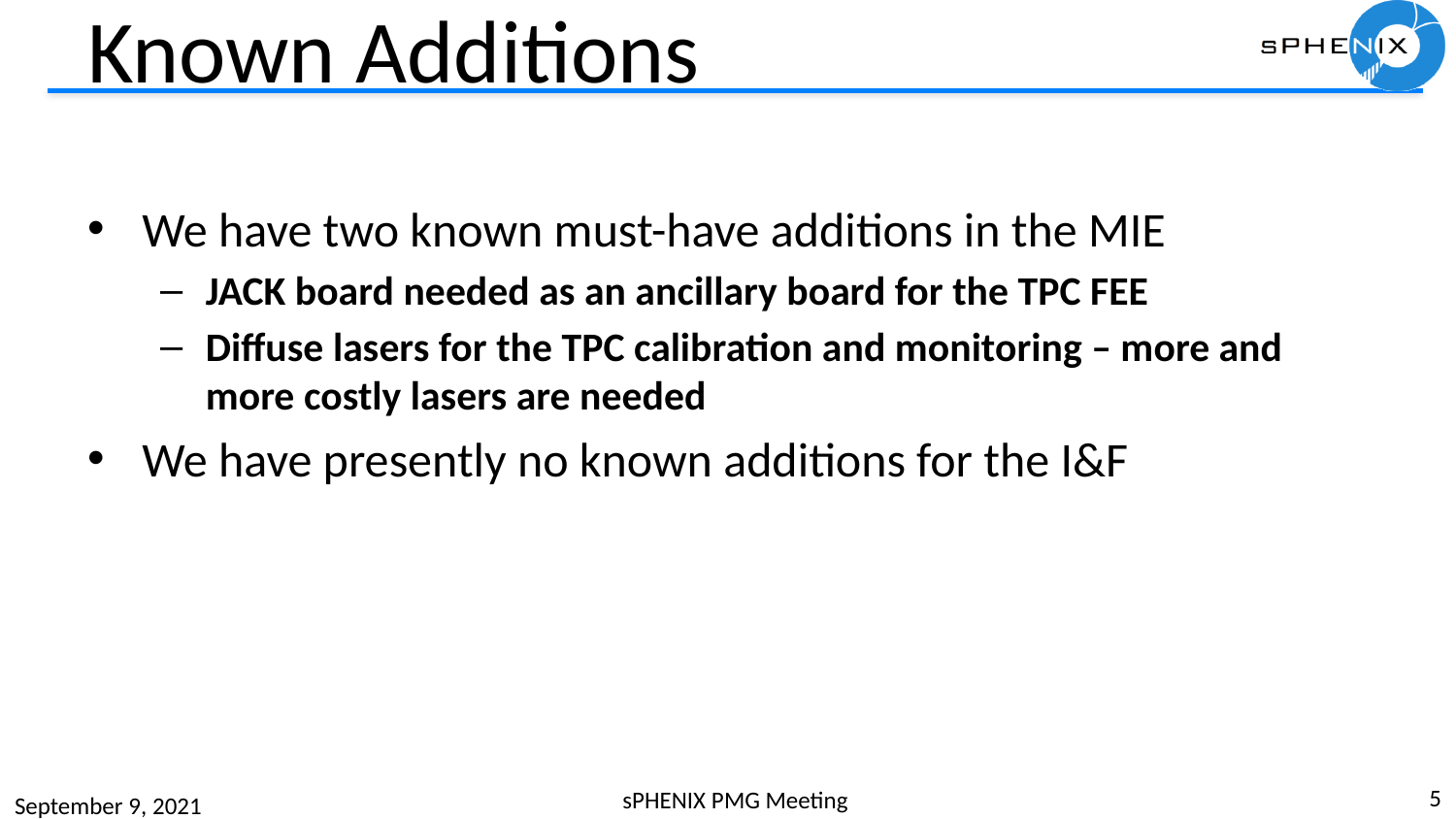

# Known Additions
We have two known must-have additions in the MIE
JACK board needed as an ancillary board for the TPC FEE
Diffuse lasers for the TPC calibration and monitoring – more and more costly lasers are needed
We have presently no known additions for the I&F
5
sPHENIX PMG Meeting
September 9, 2021